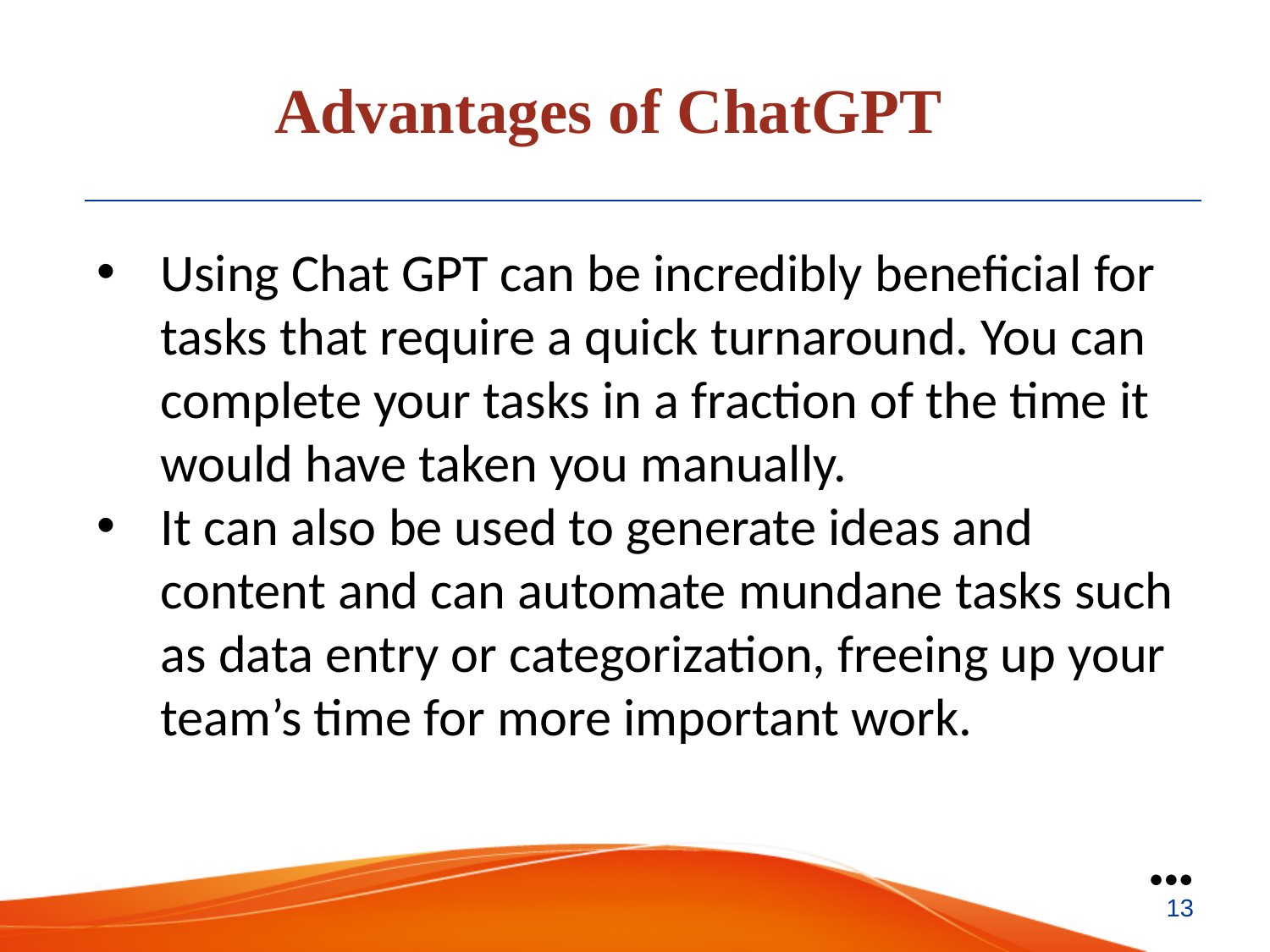

Advantages of ChatGPT
Using Chat GPT can be incredibly beneficial for tasks that require a quick turnaround. You can complete your tasks in a fraction of the time it would have taken you manually.
It can also be used to generate ideas and content and can automate mundane tasks such as data entry or categorization, freeing up your team’s time for more important work.
●●●
13